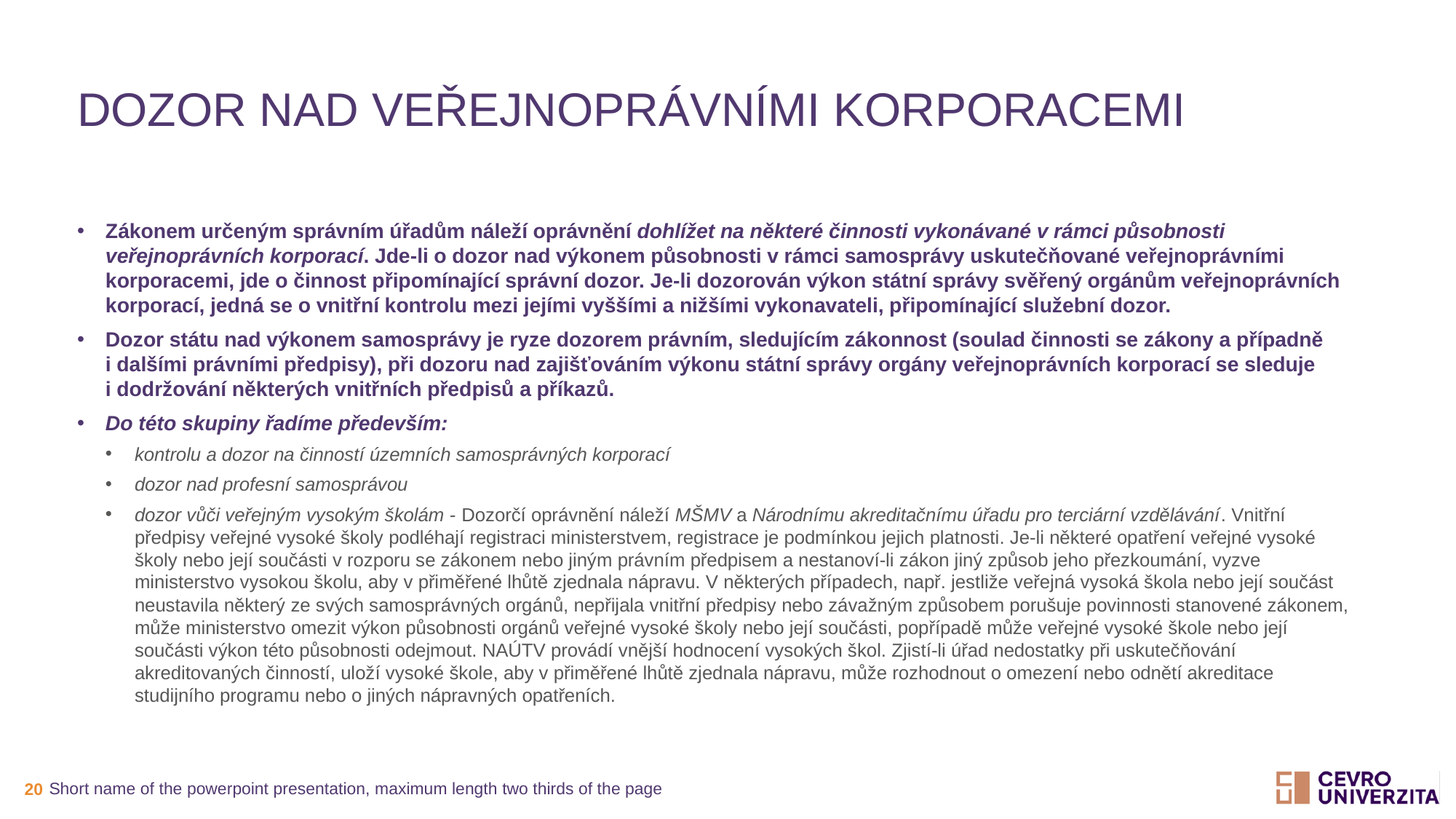

# Dozor nad veřejnoprávními korporacemi
Zákonem určeným správním úřadům náleží oprávnění dohlížet na některé činnosti vykonávané v rámci působnosti veřejnoprávních korporací. Jde-li o dozor nad výkonem působnosti v rámci samosprávy uskutečňované veřejnoprávními korporacemi, jde o činnost připomínající správní dozor. Je-li dozorován výkon státní správy svěřený orgánům veřejnoprávních korporací, jedná se o vnitřní kontrolu mezi jejími vyššími a nižšími vykonavateli, připomínající služební dozor.
Dozor státu nad výkonem samosprávy je ryze dozorem právním, sledujícím zákonnost (soulad činnosti se zákony a případně i dalšími právními předpisy), při dozoru nad zajišťováním výkonu státní správy orgány veřejnoprávních korporací se sleduje i dodržování některých vnitřních předpisů a příkazů.
Do této skupiny řadíme především:
kontrolu a dozor na činností územních samosprávných korporací
dozor nad profesní samosprávou
dozor vůči veřejným vysokým školám - Dozorčí oprávnění náleží MŠMV a Národnímu akreditačnímu úřadu pro terciární vzdělávání. Vnitřní předpisy veřejné vysoké školy podléhají registraci ministerstvem, registrace je podmínkou jejich platnosti. Je-li některé opatření veřejné vysoké školy nebo její součásti v rozporu se zákonem nebo jiným právním předpisem a nestanoví-li zákon jiný způsob jeho přezkoumání, vyzve ministerstvo vysokou školu, aby v přiměřené lhůtě zjednala nápravu. V některých případech, např. jestliže veřejná vysoká škola nebo její součást neustavila některý ze svých samosprávných orgánů, nepřijala vnitřní předpisy nebo závažným způsobem porušuje povinnosti stanovené zákonem, může ministerstvo omezit výkon působnosti orgánů veřejné vysoké školy nebo její součásti, popřípadě může veřejné vysoké škole nebo její součásti výkon této působnosti odejmout. NAÚTV provádí vnější hodnocení vysokých škol. Zjistí-li úřad nedostatky při uskutečňování akreditovaných činností, uloží vysoké škole, aby v přiměřené lhůtě zjednala nápravu, může rozhodnout o omezení nebo odnětí akreditace studijního programu nebo o jiných nápravných opatřeních.

Short name of the powerpoint presentation, maximum length two thirds of the page
20